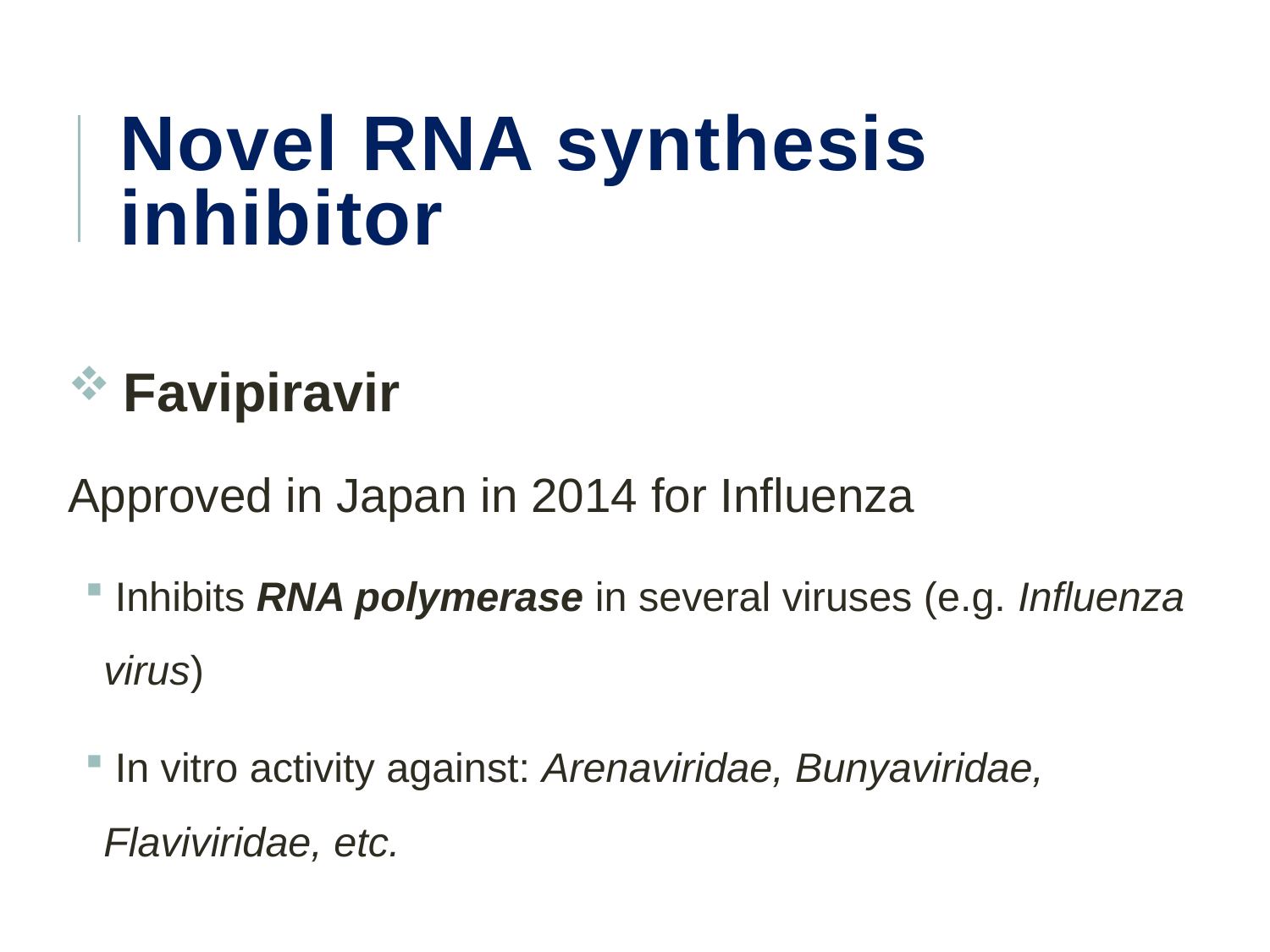

# Novel RNA synthesis inhibitor
 Favipiravir
Approved in Japan in 2014 for Influenza
 Inhibits RNA polymerase in several viruses (e.g. Influenza virus)
 In vitro activity against: Arenaviridae, Bunyaviridae, Flaviviridae, etc.